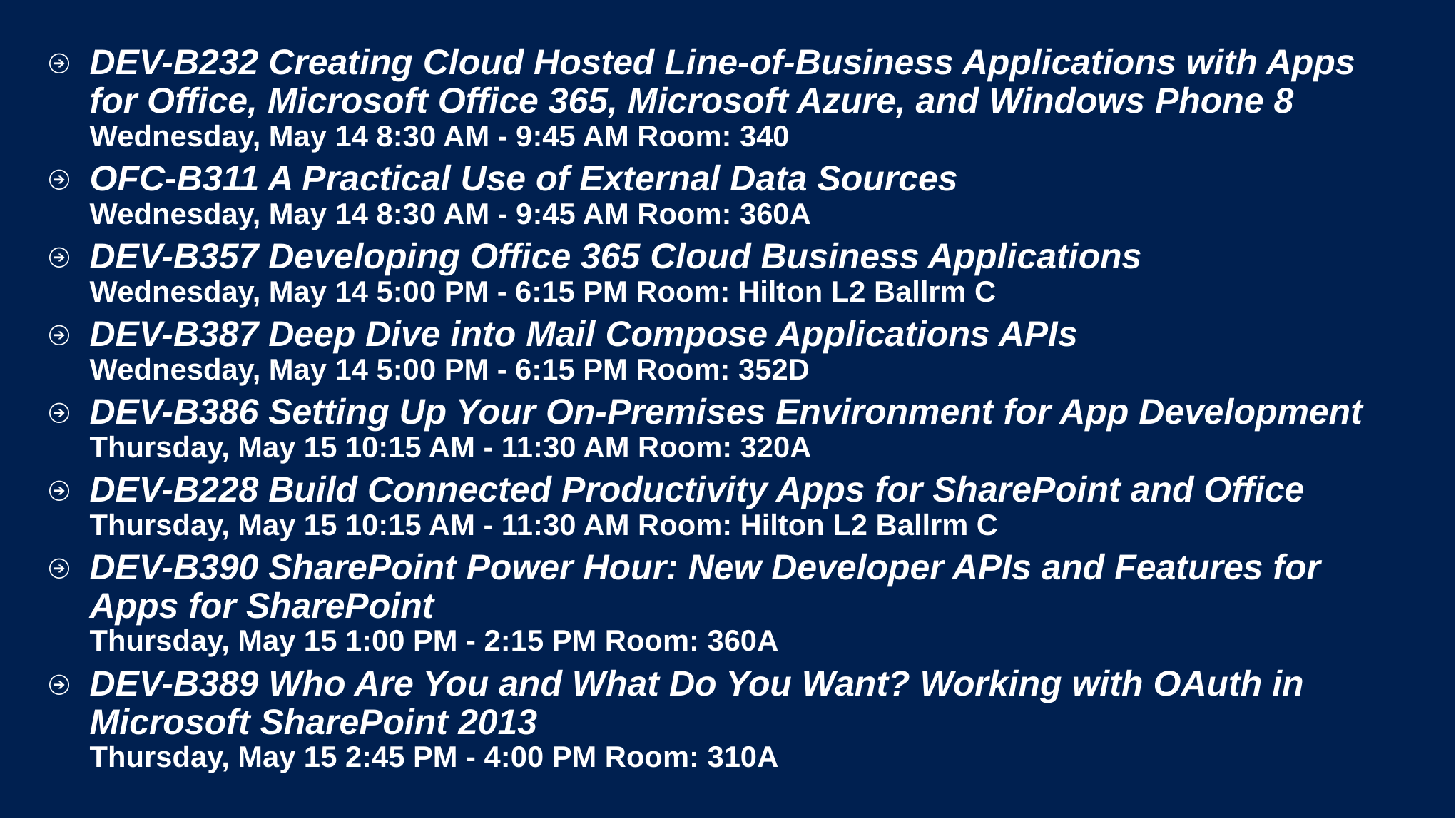

DEV-B232 Creating Cloud Hosted Line-of-Business Applications with Apps for Office, Microsoft Office 365, Microsoft Azure, and Windows Phone 8
Wednesday, May 14 8:30 AM - 9:45 AM Room: 340
OFC-B311 A Practical Use of External Data Sources
Wednesday, May 14 8:30 AM - 9:45 AM Room: 360A
DEV-B357 Developing Office 365 Cloud Business Applications
Wednesday, May 14 5:00 PM - 6:15 PM Room: Hilton L2 Ballrm C
DEV-B387 Deep Dive into Mail Compose Applications APIs
Wednesday, May 14 5:00 PM - 6:15 PM Room: 352D
DEV-B386 Setting Up Your On-Premises Environment for App Development
Thursday, May 15 10:15 AM - 11:30 AM Room: 320A
DEV-B228 Build Connected Productivity Apps for SharePoint and Office
Thursday, May 15 10:15 AM - 11:30 AM Room: Hilton L2 Ballrm C
DEV-B390 SharePoint Power Hour: New Developer APIs and Features for Apps for SharePoint
Thursday, May 15 1:00 PM - 2:15 PM Room: 360A
DEV-B389 Who Are You and What Do You Want? Working with OAuth in Microsoft SharePoint 2013
Thursday, May 15 2:45 PM - 4:00 PM Room: 310A